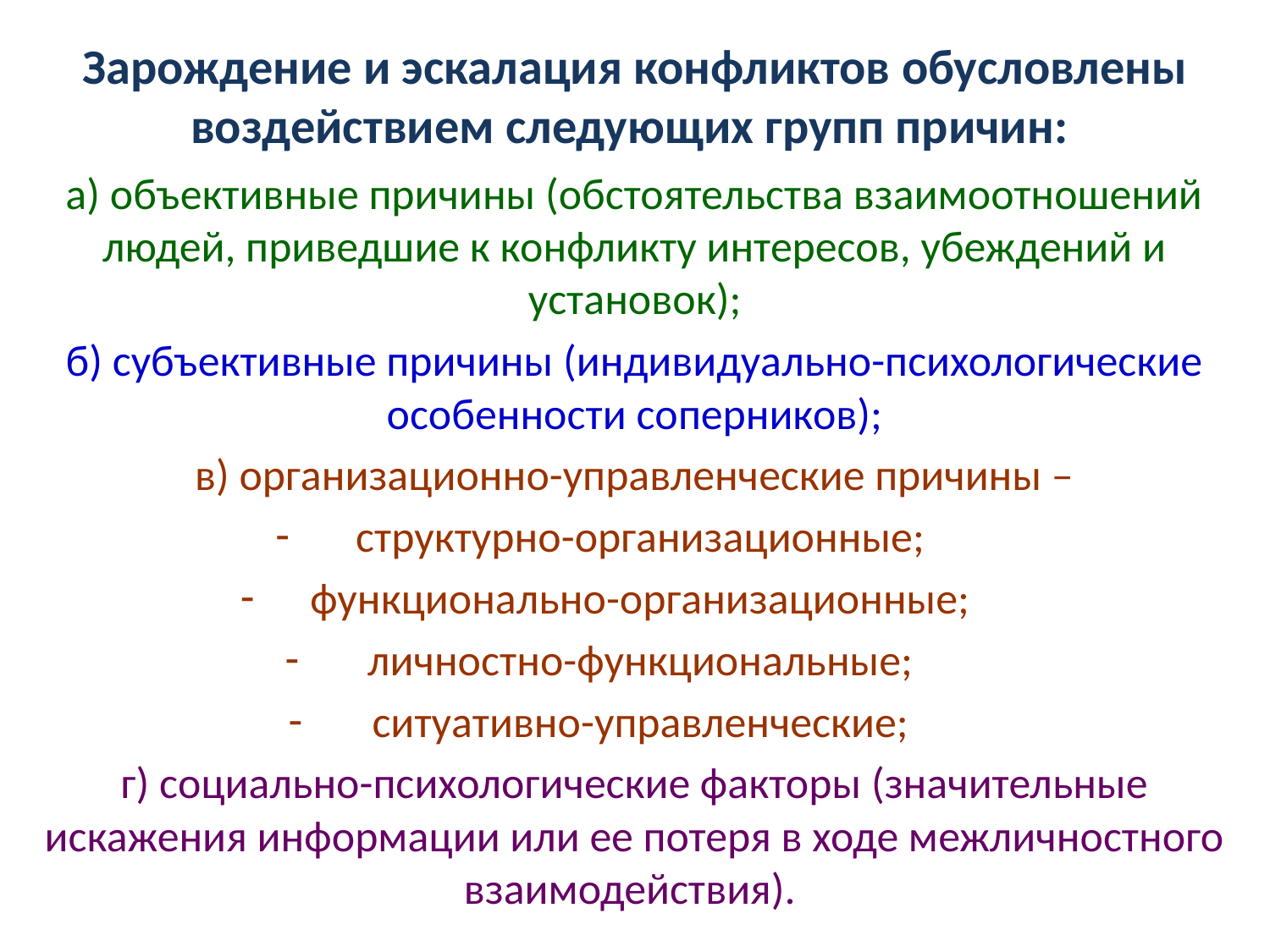

# Зарождение и эскалация конфликтов обусловлены воздействием следующих групп причин:
а) объективные причины (обстоятельства взаимоотношений людей, приведшие к конфликту интересов, убеждений и установок);
б) субъективные причины (индивидуально-психологические особенности соперников);
в) организационно-управленческие причины –
структурно-организационные;
функционально-организационные;
личностно-функциональные;
ситуативно-управленческие;
г) социально-психологические факторы (значительные искажения информации или ее потеря в ходе межличностного взаимодействия).